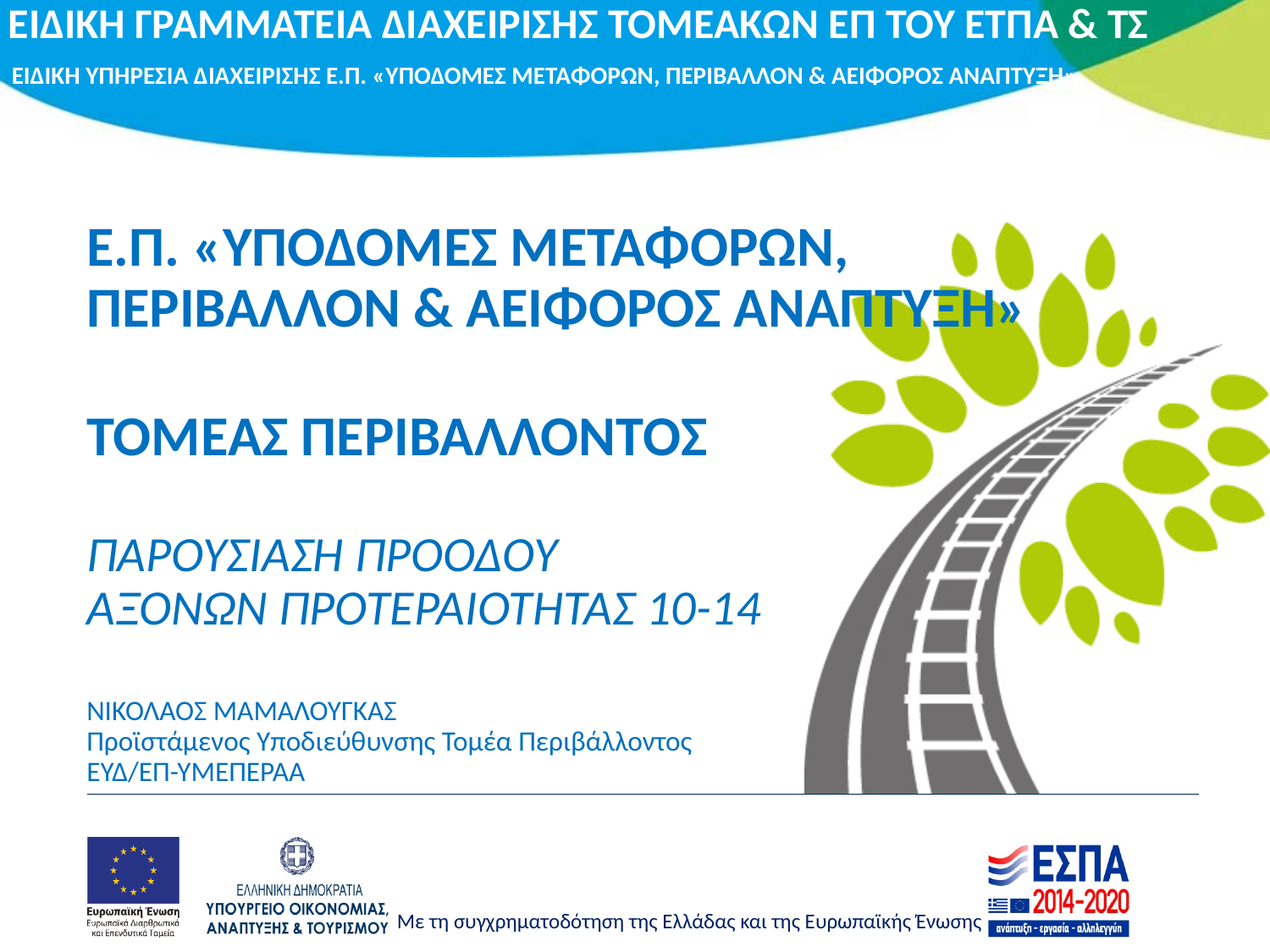

Ε.Π. «ΥΠΟΔΟΜΕΣ ΜΕΤΑΦΟΡΩΝ,
ΠΕΡΙΒΑΛΛΟΝ & ΑΕΙΦΟΡΟΣ ΑΝΑΠΤΥΞΗ»
ΤΟΜΕΑΣ ΠΕΡΙΒΑΛΛΟΝΤΟΣ

ΠΑΡΟΥΣΙΑΣΗ ΠΡΟΟΔΟΥ
ΑΞΟΝΩΝ ΠΡΟΤΕΡΑΙΟΤΗΤΑΣ 10-14
ΝΙΚΟΛΑΟΣ ΜΑΜΑΛΟΥΓΚΑΣ
Προϊστάμενος Υποδιεύθυνσης Τομέα Περιβάλλοντος
ΕΥΔ/ΕΠ-ΥΜΕΠΕΡΑΑ